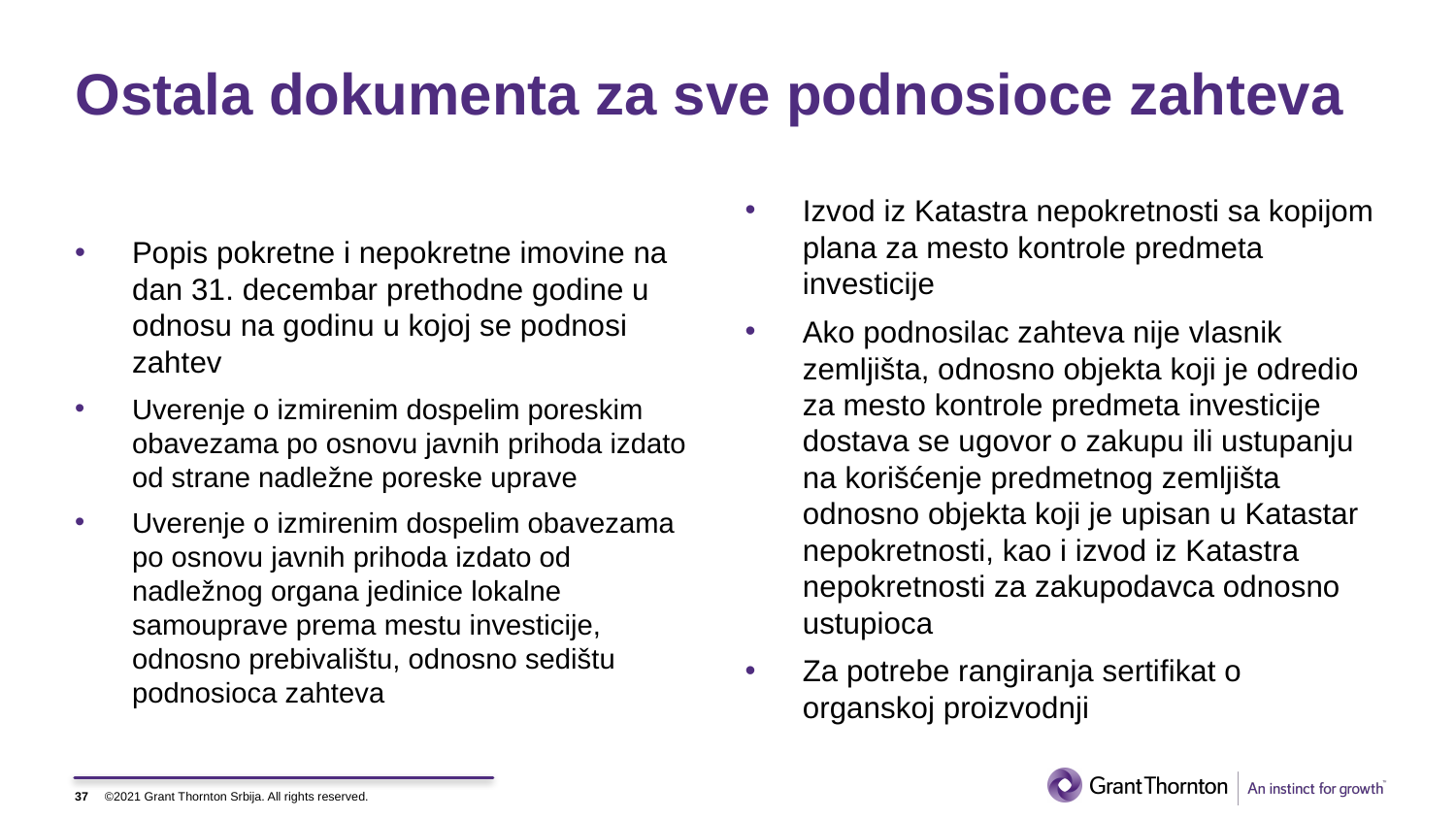

# Ostala dokumenta za sve podnosioce zahteva
Izvod iz Katastra nepokretnosti sa kopijom plana za mesto kontrole predmeta investicije
Ako podnosilac zahteva nije vlasnik zemljišta, odnosno objekta koji je odredio za mesto kontrole predmeta investicije dostava se ugovor o zakupu ili ustupanju na korišćenje predmetnog zemljišta odnosno objekta koji je upisan u Katastar nepokretnosti, kao i izvod iz Katastra nepokretnosti za zakupodavca odnosno ustupioca
Za potrebe rangiranja sertifikat o organskoj proizvodnji
Popis pokretne i nepokretne imovine na dan 31. decembar prethodne godine u odnosu na godinu u kojoj se podnosi zahtev
Uverenje o izmirenim dospelim poreskim obavezama po osnovu javnih prihoda izdato od strane nadležne poreske uprave
Uverenje o izmirenim dospelim obavezama po osnovu javnih prihoda izdato od nadležnog organa jedinice lokalne samouprave prema mestu investicije, odnosno prebivalištu, odnosno sedištu podnosioca zahteva

37